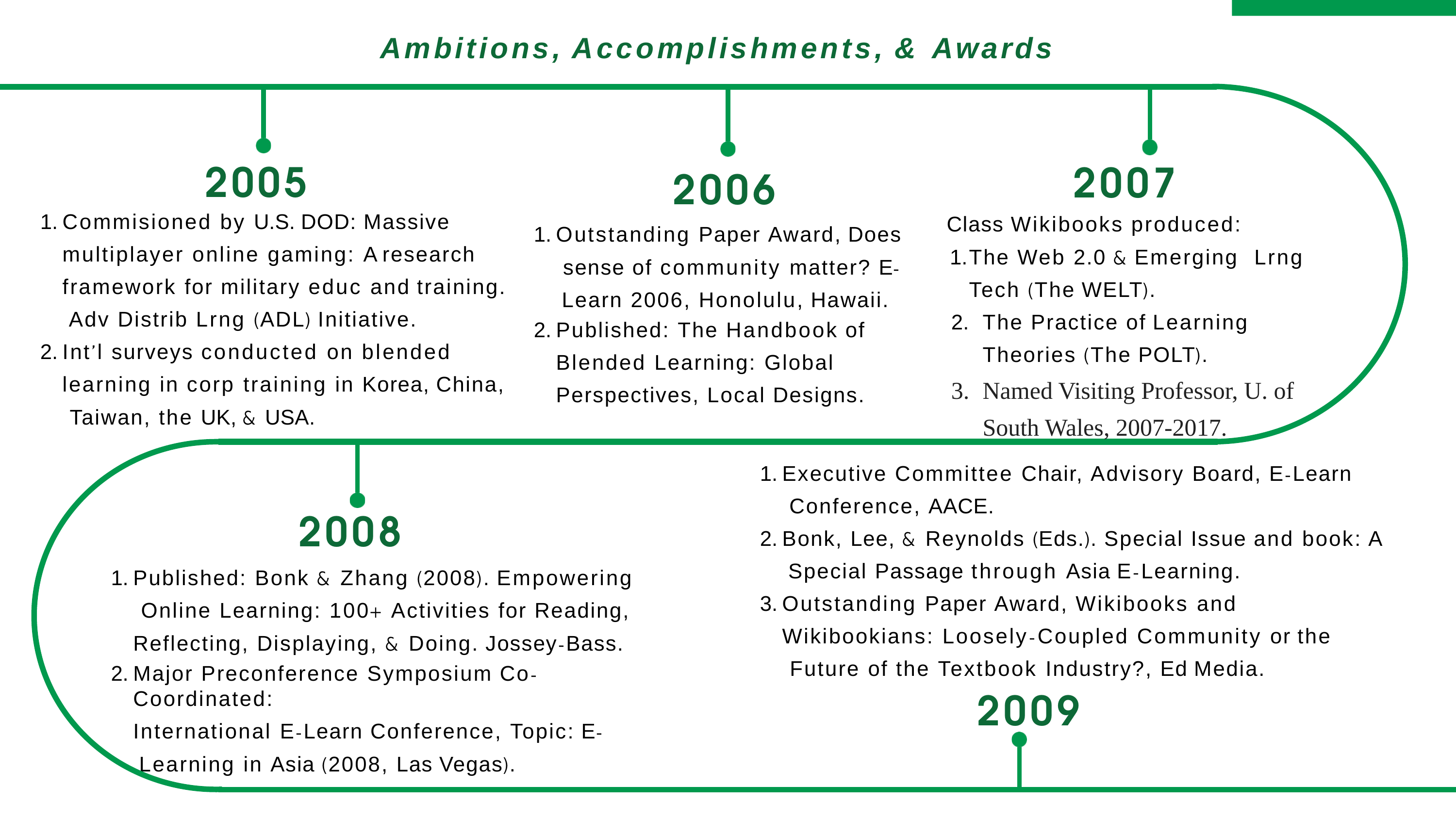

# Ambitions, Accomplishments, & Awards

2007
Class Wikibooks produced:
The Web 2.0 & Emerging  Lrng Tech (The WELT).
The Practice of Learning  Theories (The POLT).
Named Visiting Professor, U. of South Wales, 2007-2017.
2005
Commisioned by U.S. DOD: Massive
multiplayer online gaming: A research  framework for military educ and training.  Adv Distrib Lrng (ADL) Initiative.
Int’l surveys conducted on blended  learning in corp training in Korea, China,  Taiwan, the UK, & USA.
2006
Outstanding Paper Award, Does  sense of community matter? E-  Learn 2006, Honolulu, Hawaii.
Published: The Handbook of
Blended Learning: Global  Perspectives, Local Designs.

Executive Committee Chair, Advisory Board, E-Learn  Conference, AACE.
Bonk, Lee, & Reynolds (Eds.). Special Issue and book: A  Special Passage through Asia E-Learning.
Outstanding Paper Award, Wikibooks and  Wikibookians: Loosely-Coupled Community or the  Future of the Textbook Industry?, Ed Media.
2009
2008
Published: Bonk & Zhang (2008). Empowering  Online Learning: 100+ Activities for Reading,  Reflecting, Displaying, & Doing. Jossey-Bass.
Major Preconference Symposium Co-Coordinated:
International E-Learn Conference, Topic: E-  Learning in Asia (2008, Las Vegas).